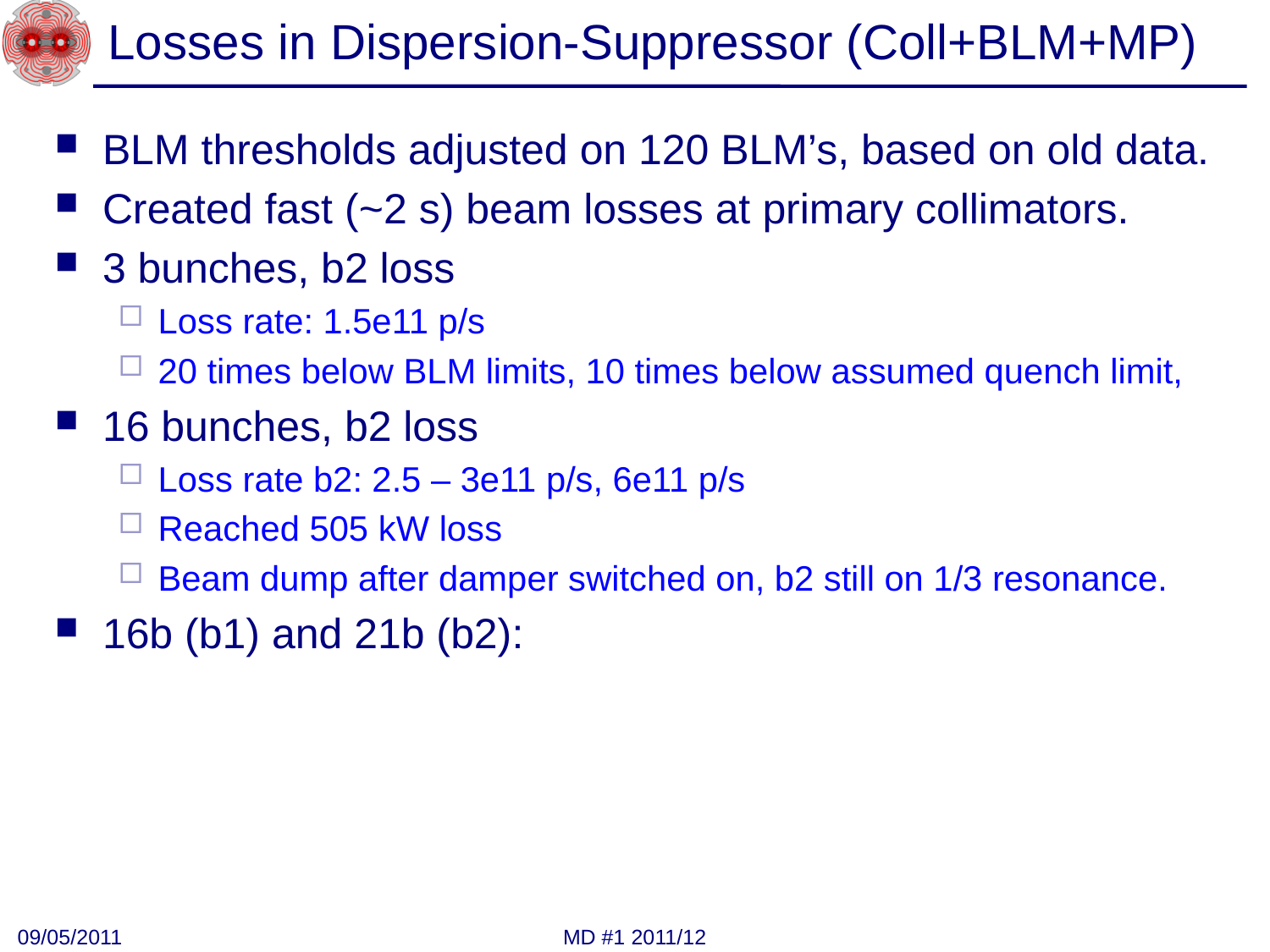

# Losses in Dispersion-Suppressor (Coll+BLM+MP)
BLM thresholds adjusted on 120 BLM’s, based on old data.
Created fast (~2 s) beam losses at primary collimators.
3 bunches, b2 loss
Loss rate: 1.5e11 p/s
20 times below BLM limits, 10 times below assumed quench limit,
16 bunches, b2 loss
Loss rate b2: 2.5 – 3e11 p/s, 6e11 p/s
Reached 505 kW loss
Beam dump after damper switched on, b2 still on 1/3 resonance.
16b (b1) and 21b (b2):

09/05/2011
MD #1 2011/12